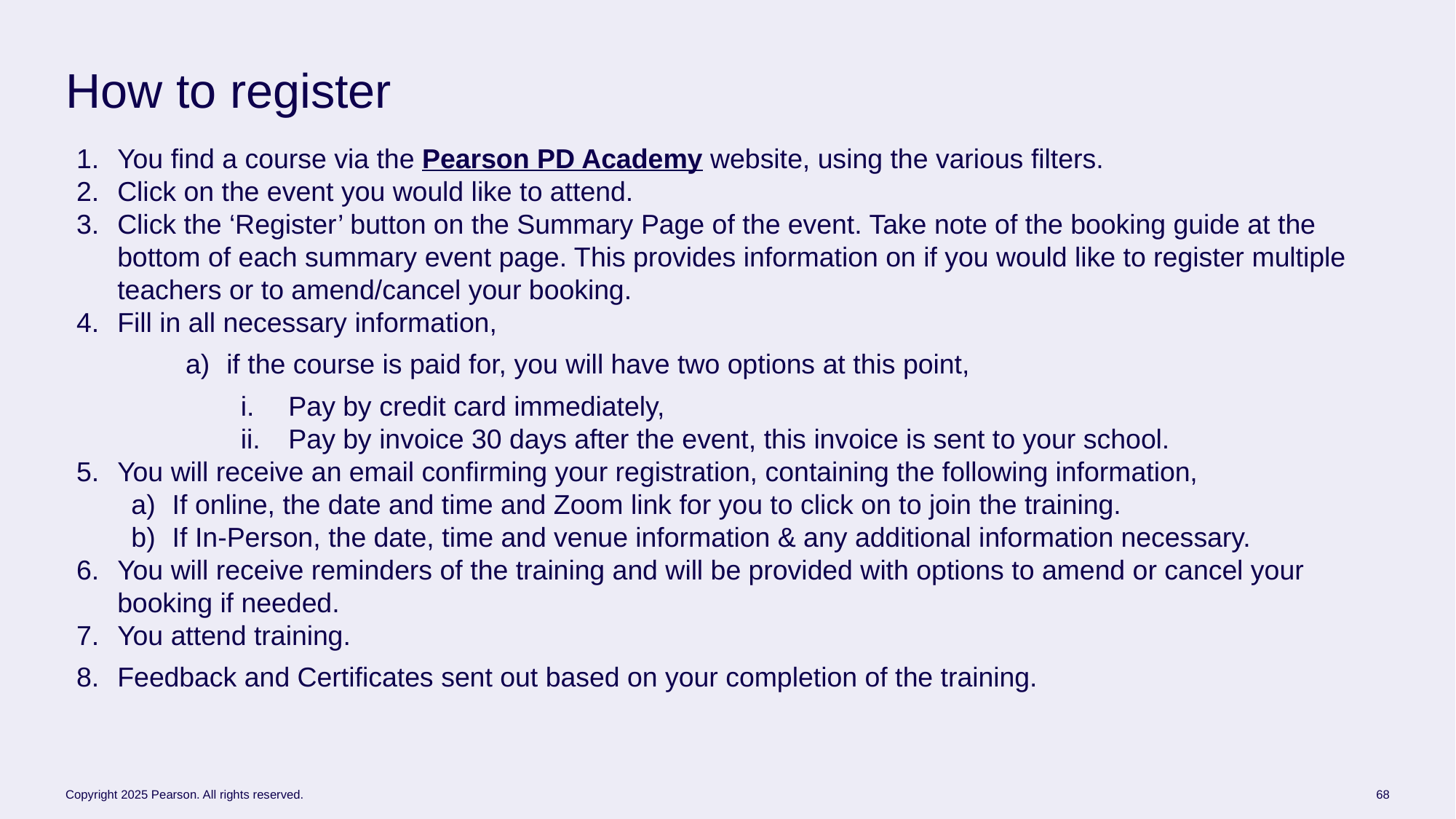

# How to register
You find a course via the Pearson PD Academy website, using the various filters.
Click on the event you would like to attend.
Click the ‘Register’ button on the Summary Page of the event. Take note of the booking guide at the bottom of each summary event page. This provides information on if you would like to register multiple teachers or to amend/cancel your booking.
Fill in all necessary information,
if the course is paid for, you will have two options at this point,
Pay by credit card immediately,
Pay by invoice 30 days after the event, this invoice is sent to your school.
You will receive an email confirming your registration, containing the following information,
If online, the date and time and Zoom link for you to click on to join the training.
If In-Person, the date, time and venue information & any additional information necessary.
You will receive reminders of the training and will be provided with options to amend or cancel your booking if needed.
You attend training.
Feedback and Certificates sent out based on your completion of the training.
Copyright 2025 Pearson. All rights reserved.
68